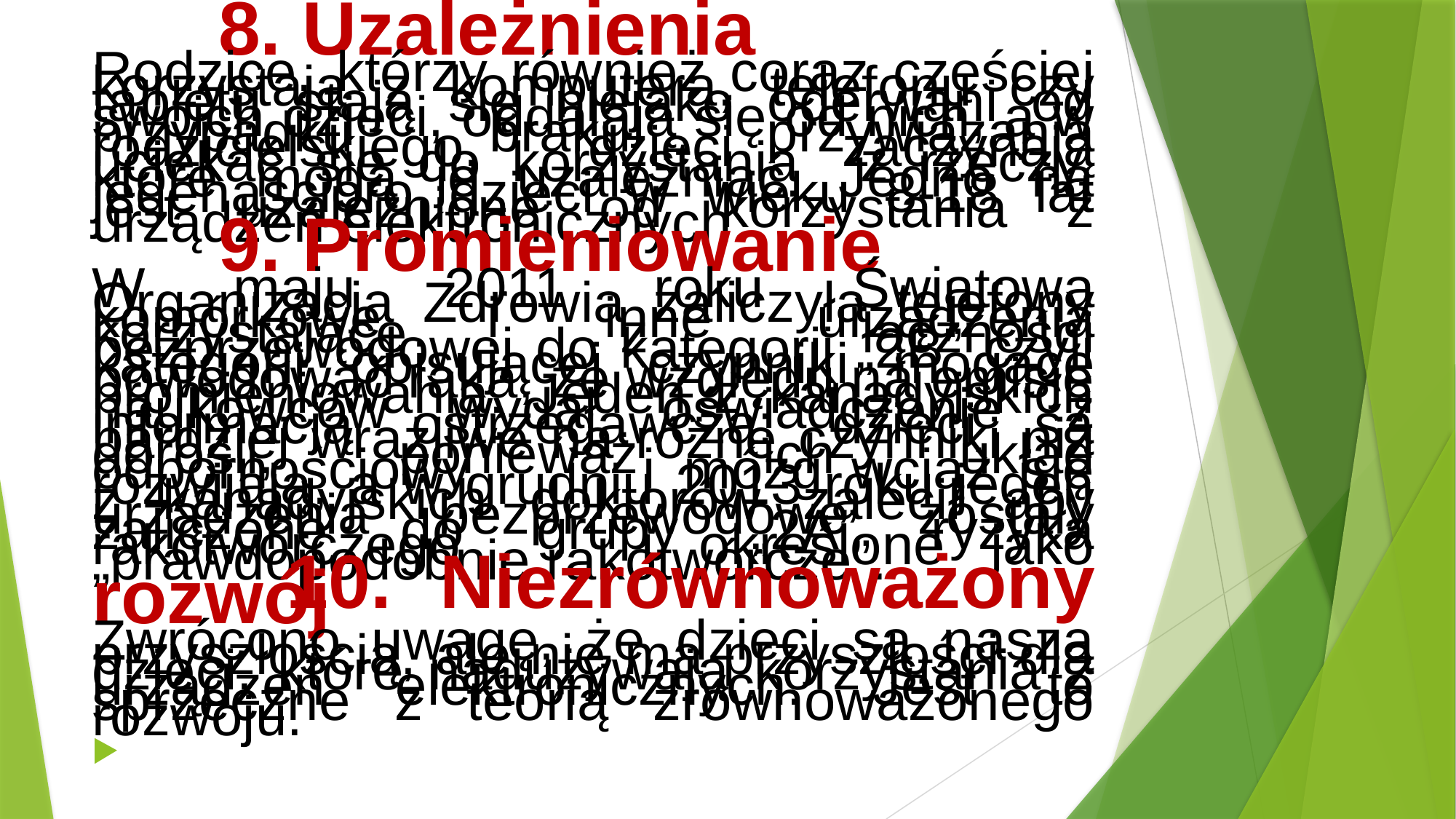

8. Uzależnienia
Rodzice, którzy również coraz częściej korzystają z komputera, telefonu czy tabletu stają się niejako oderwani od swoich dzieci, oddalają się od nich, a w przypadku braku przywiązania rodzicielskiego, dzieci zaczynają uciekać się do korzystania  z rzeczy, które mogą je uzależniać. Jedno na jedenaścioro dzieci w wieku 8-18 lat jest uzależnione od korzystania z urządzeń elektronicznych.
      9. Promieniowanie
W maju 2011 roku Światowa Organizacja Zdrowia zaliczyła telefony komórkowe i inne urządzenia korzystające z łączności bezprzewodowej do kategorii „2B” czyli kategorii opisującej czynniki mogące powodować raka, ze względu na emisję promieniowania. Jeden z kanadyjskich naukowców wydał oświadczenie z informacją ostrzegawczą: dzieci są bardziej wrażliwe na różne czynniki niż dorośli, ponieważ ich układ odpornościowy      i mózg wciąż się rozwijają, a w grudniu 2013 roku jeden z kanadyjskich doktorów zalecił aby urządzenia bezprzewodowe zostały zaliczone do grupy „2A” ryzyka rakotwórczego    i określone jako „prawdopodobnie rakotwórcze”.
    10. Niezrównoważony rozwój
Zwrócono uwagę, że dzieci są naszą przyszłością, ale nie ma przyszłości dla dzieci, które nadużywają korzystania z urządzeń elektronicznych. Jest to sprzeczne z teorią zrównoważonego rozwoju.

#